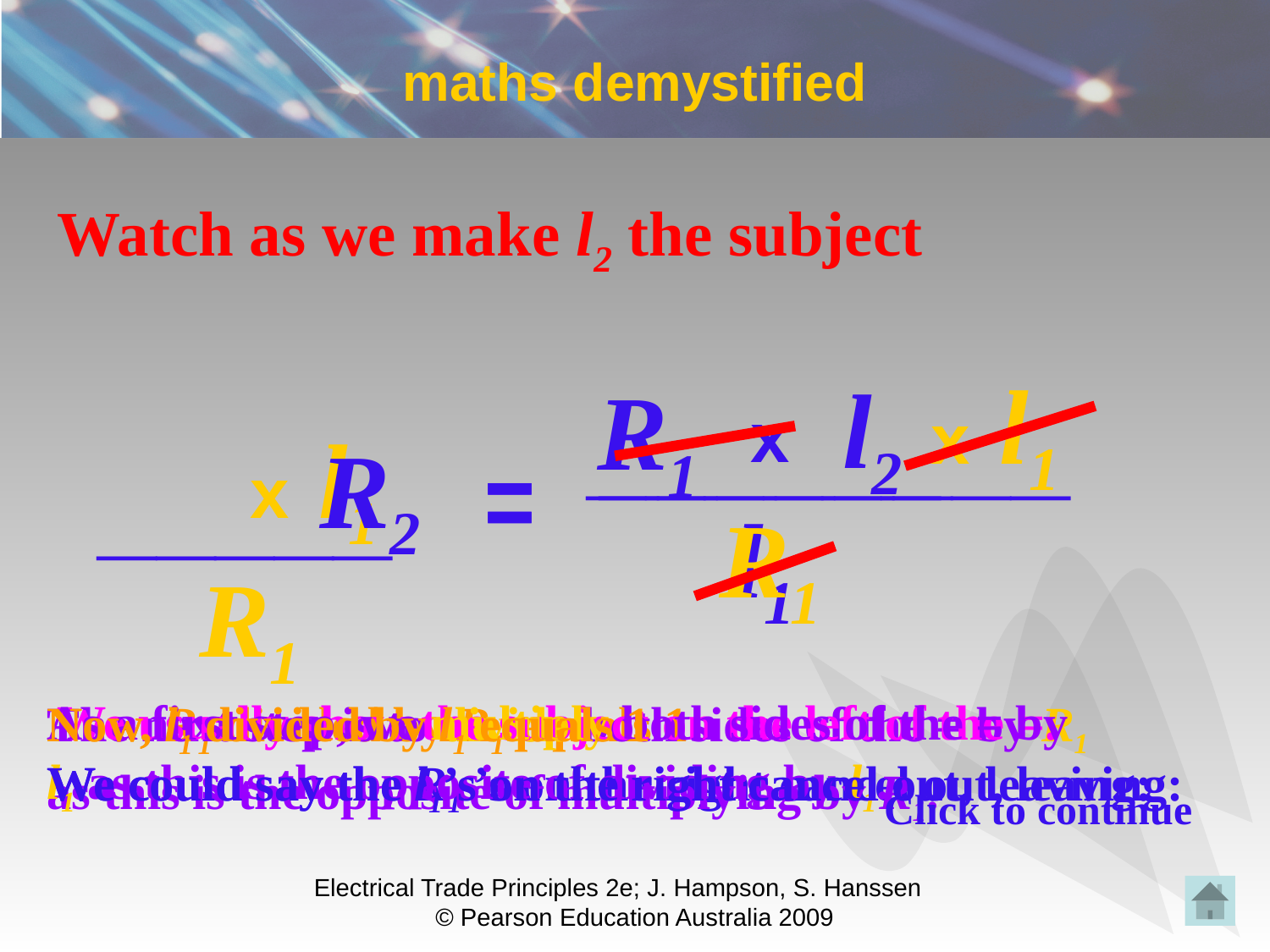

# maths demystified
Watch as we make l2 the subject
x l1
l2
R1
______
________
x
x l1

R2

=
=
_____
l1
R1
R1

As a first step, we multiply both sides of the = by l1 as this is the opposite of dividing by l1.
We usually show the subject on the left of the =.
We could say the R1 ’s on the right cancel out, leaving:
Now, R1 divided by R1 equals 1
The next step is to divide both sides of the = by R1 as this is the opposite of multiplying by R1.
We could say the l1’s on the right cancel out, leaving:
Now, l1 divided by l1 equals 1
Click to continue